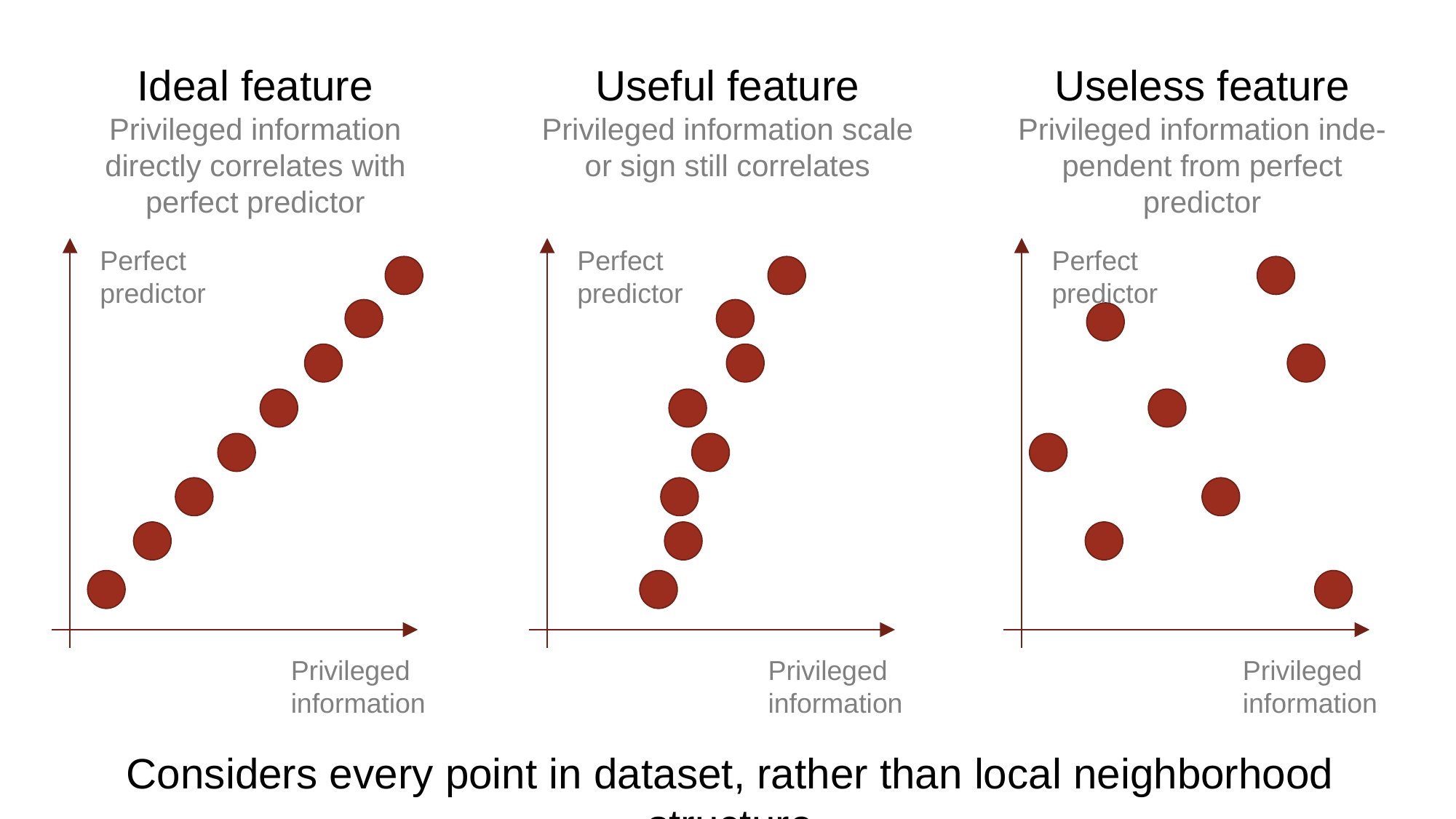

Ideal feature
Privileged information directly correlates with perfect predictor
Useful feature
Privileged information scale or sign still correlates
Useless feature
Privileged information inde-pendent from perfect predictor
Perfect
predictor
Perfect
predictor
Perfect
predictor

Privileged information
Privileged information
Privileged information
Considers every point in dataset, rather than local neighborhood structure